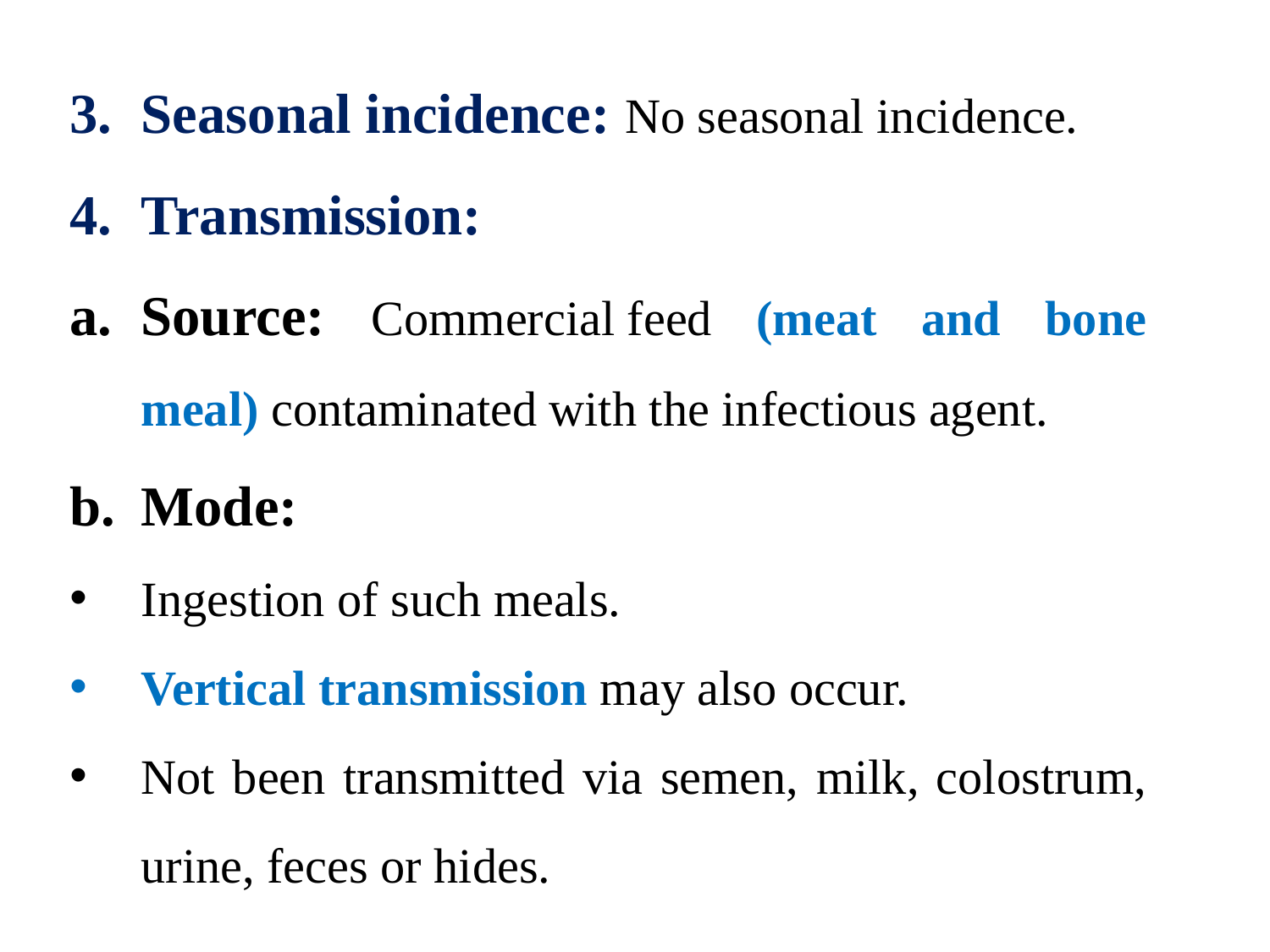

Seasonal incidence: No seasonal incidence.
Transmission:
Source: Commercial feed (meat and bone meal) contaminated with the infectious agent.
Mode:
Ingestion of such meals.
Vertical transmission may also occur.
Not been transmitted via semen, milk, colostrum, urine, feces or hides.